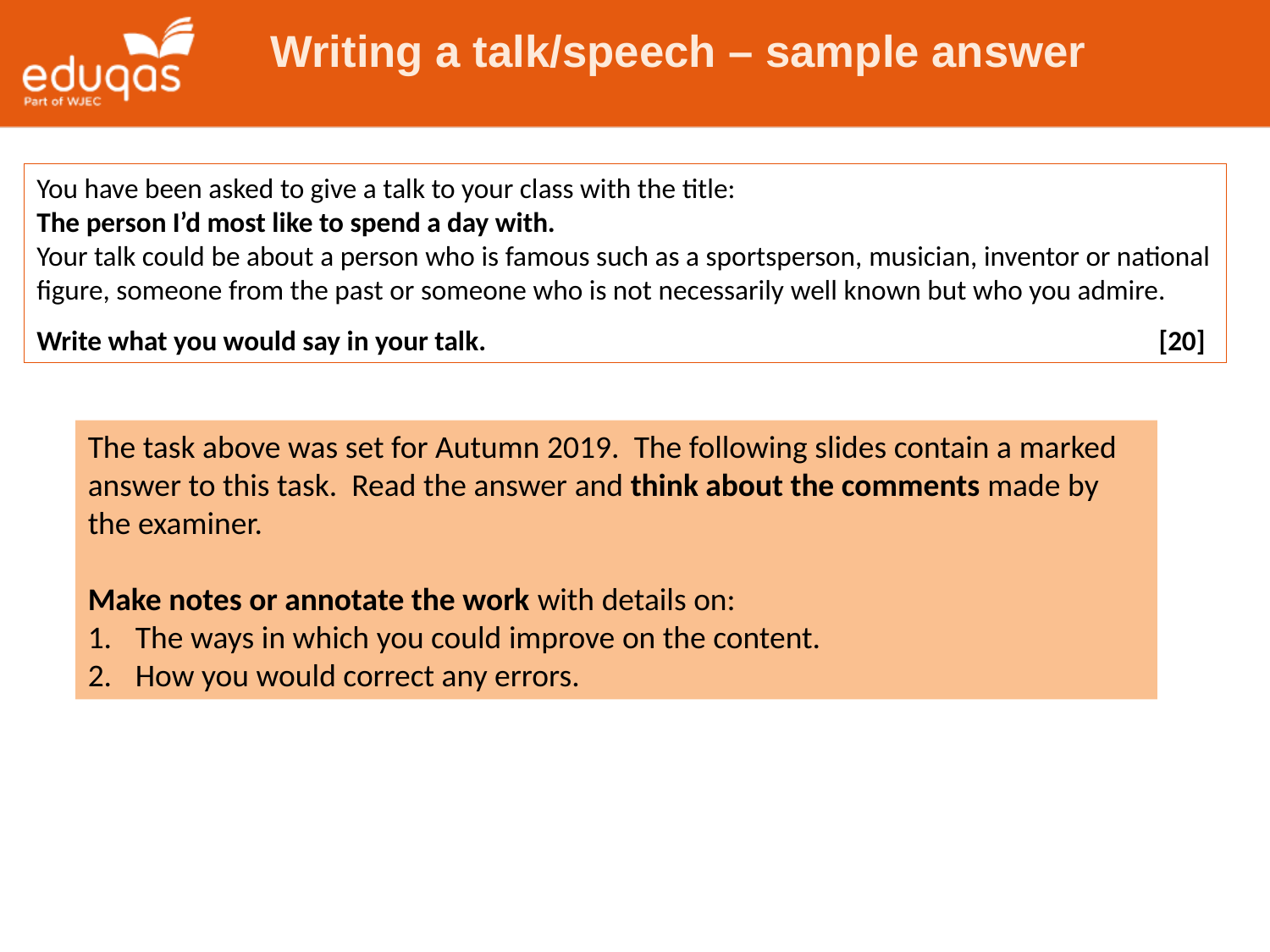

Writing a talk/speech – sample answer
You have been asked to give a talk to your class with the title:
The person I’d most like to spend a day with.
Your talk could be about a person who is famous such as a sportsperson, musician, inventor or national figure, someone from the past or someone who is not necessarily well known but who you admire.

Write what you would say in your talk.                                                                                                          [20]
The task above was set for Autumn 2019.  The following slides contain a marked answer to this task.  Read the answer and think about the comments made by the examiner.

Make notes or annotate the work with details on:
The ways in which you could improve on the content.
How you would correct any errors.